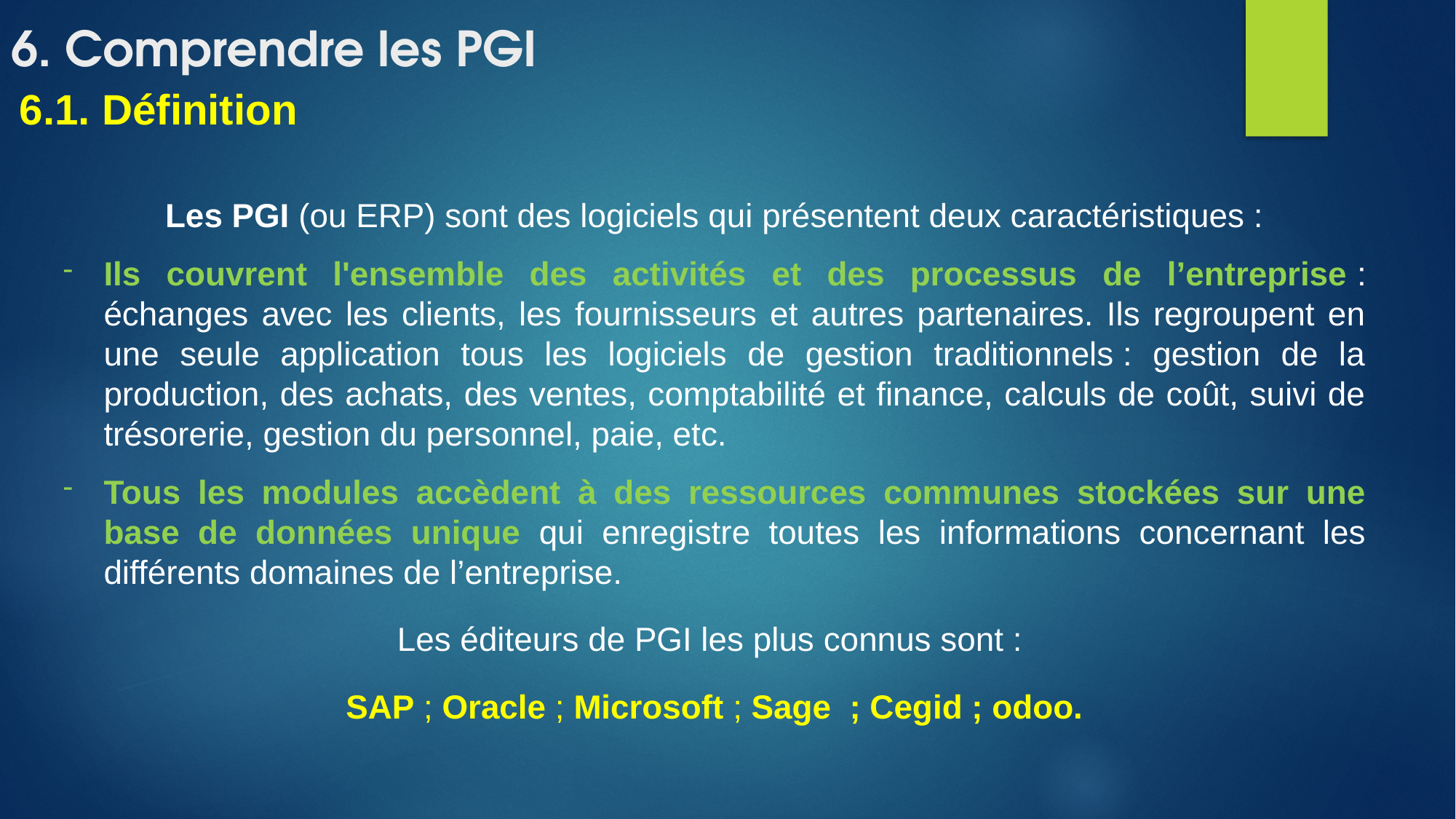

6. Comprendre les PGI
6.1. Définition

Les PGI (ou ERP) sont des logiciels qui présentent deux caractéristiques :
Ils couvrent l'ensemble des activités et des processus de l’entreprise : échanges avec les clients, les fournisseurs et autres partenaires. Ils regroupent en une seule application tous les logiciels de gestion traditionnels : gestion de la production, des achats, des ventes, comptabilité et finance, calculs de coût, suivi de trésorerie, gestion du personnel, paie, etc.
Tous les modules accèdent à des ressources communes stockées sur une base de données unique qui enregistre toutes les informations concernant les différents domaines de l’entreprise.
Les éditeurs de PGI les plus connus sont :
SAP ; Oracle ; Microsoft ; Sage  ; Cegid ; odoo.